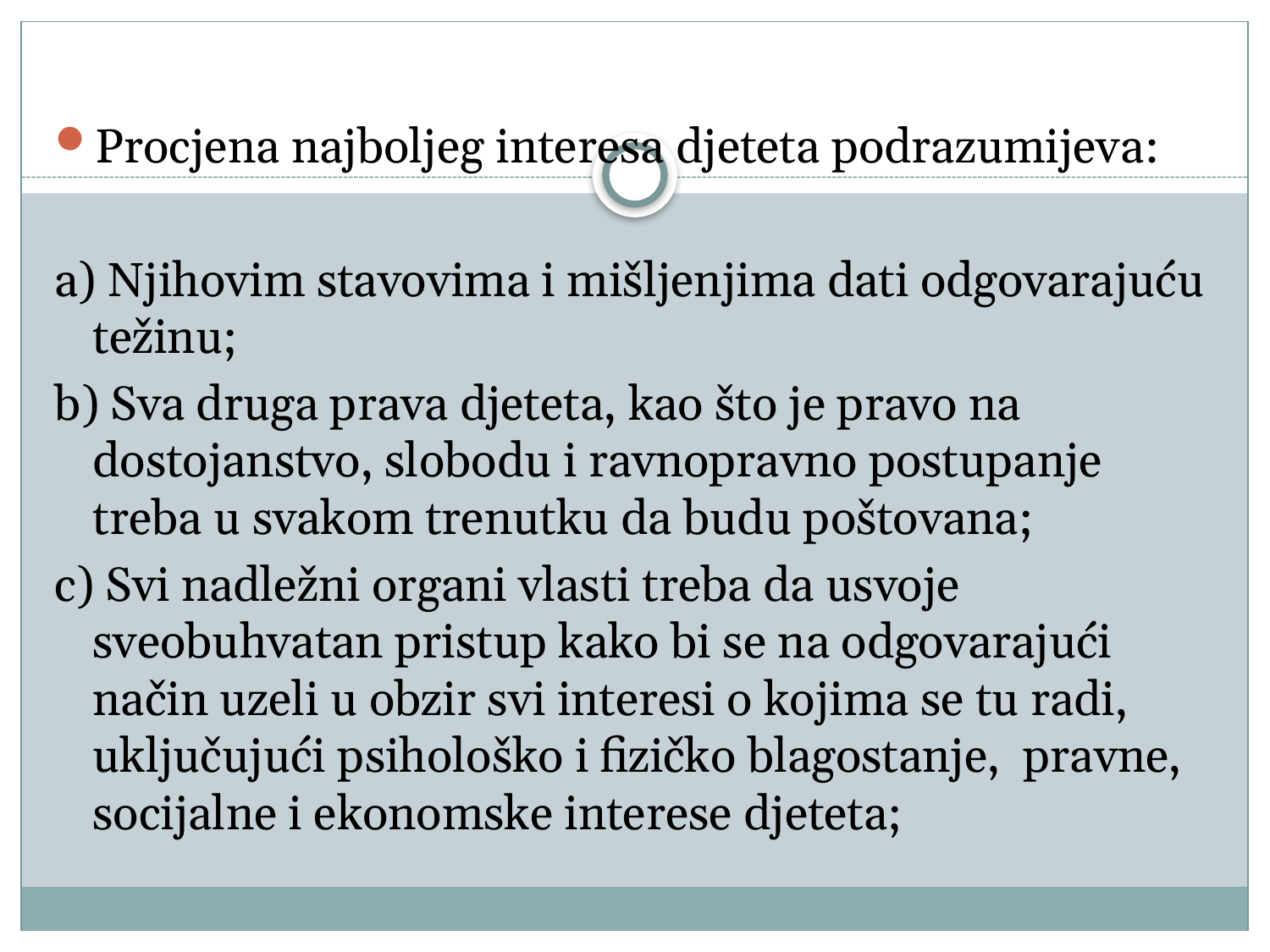

#

Procjena najboljeg interesa djeteta podrazumijeva:

a) Njihovim stavovima i mišljenjima dati odgovarajuću težinu;
b) Sva druga prava djeteta, kao što je pravo na dostojanstvo, slobodu i ravnopravno postupanje treba u svakom trenutku da budu poštovana;
c) Svi nadležni organi vlasti treba da usvoje sveobuhvatan pristup kako bi se na odgovarajući način uzeli u obzir svi interesi o kojima se tu radi, uključujući psihološko i fizičko blagostanje,  pravne, socijalne i ekonomske interese djeteta;